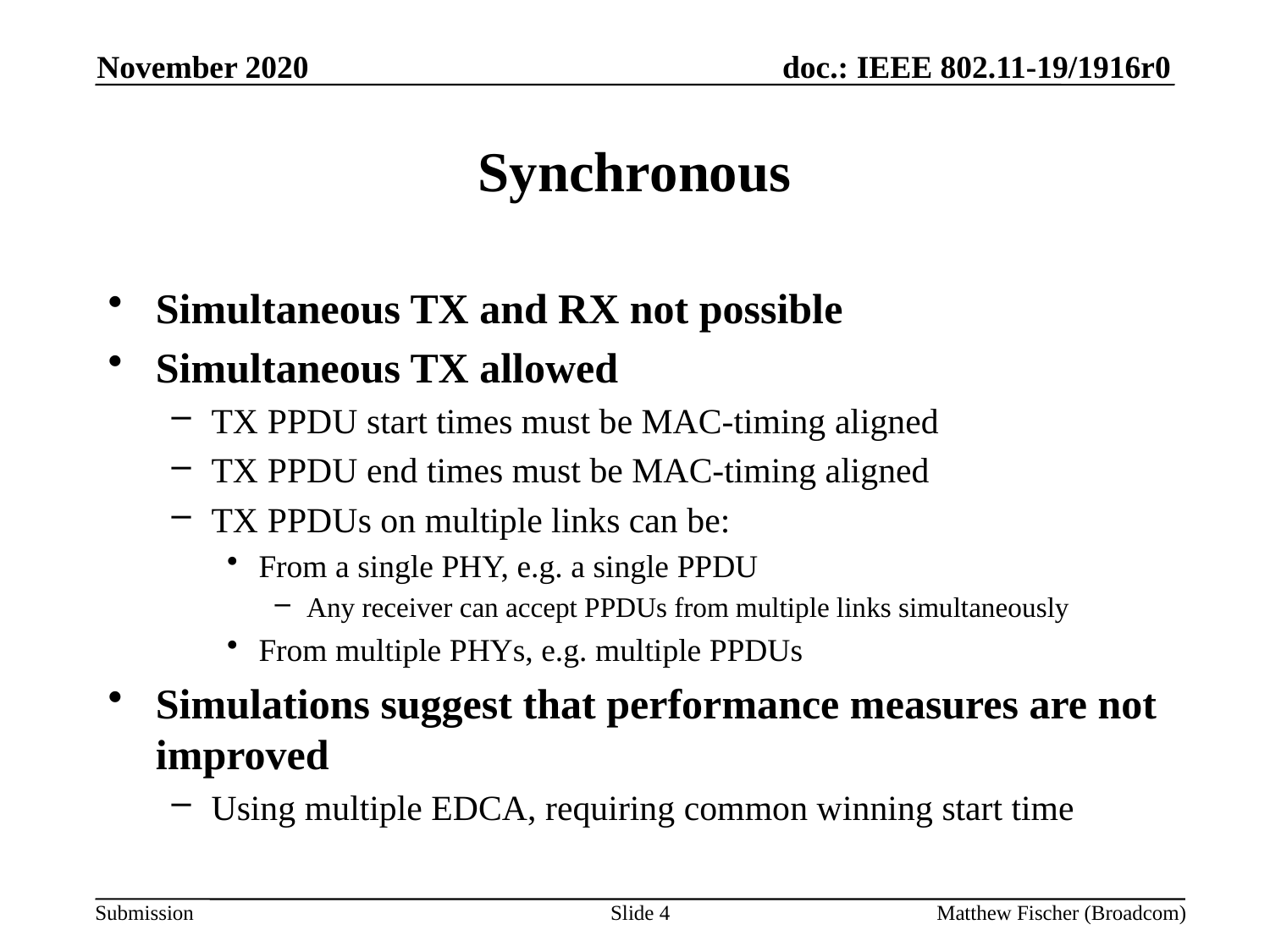

November 2020
# Synchronous
Simultaneous TX and RX not possible
Simultaneous TX allowed
TX PPDU start times must be MAC-timing aligned
TX PPDU end times must be MAC-timing aligned
TX PPDUs on multiple links can be:
From a single PHY, e.g. a single PPDU
Any receiver can accept PPDUs from multiple links simultaneously
From multiple PHYs, e.g. multiple PPDUs
Simulations suggest that performance measures are not improved
Using multiple EDCA, requiring common winning start time
Slide 4
Matthew Fischer (Broadcom)